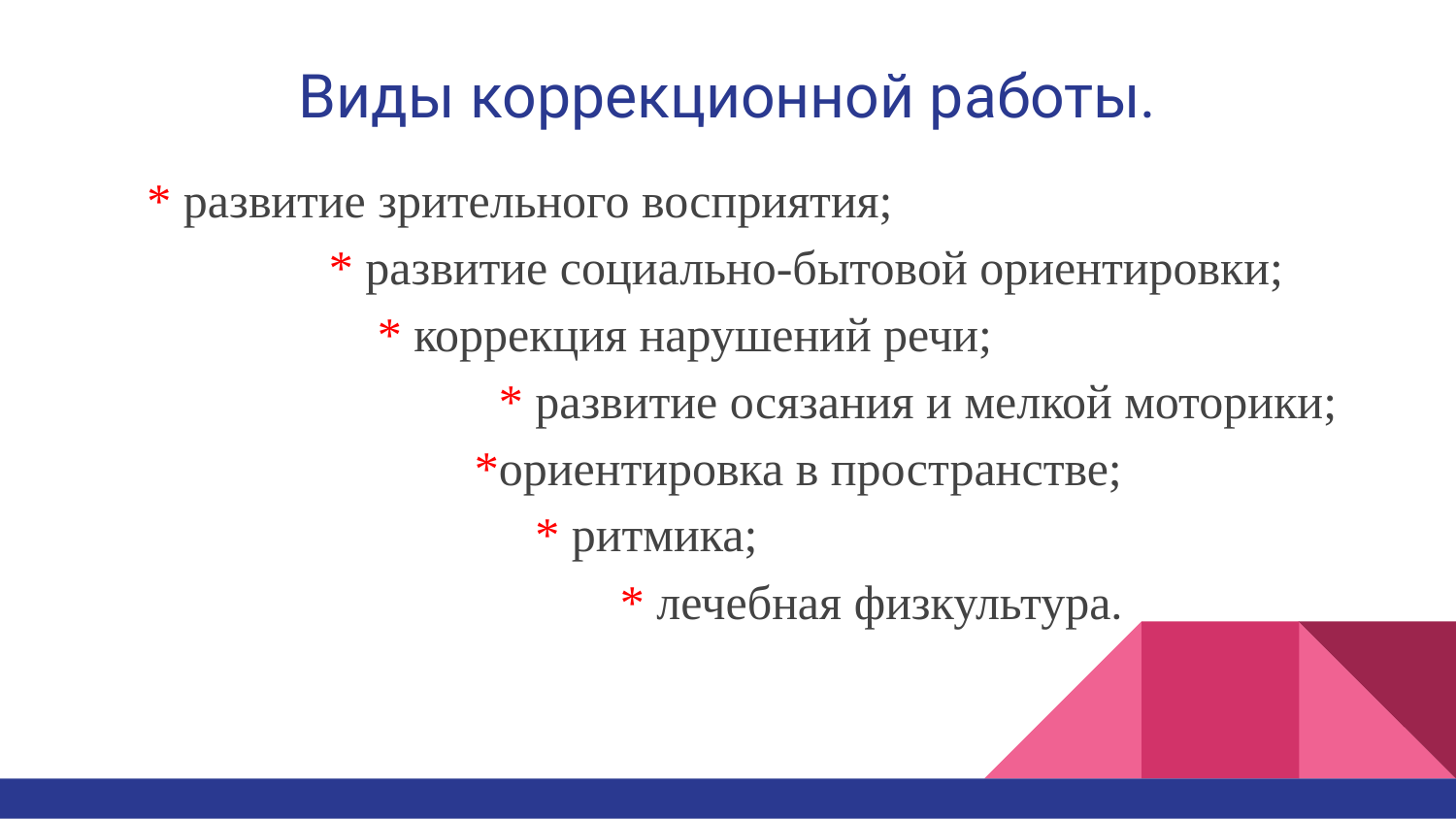

# Виды коррекционной работы.
* развитие зрительного восприятия;                                                        * развитие социально-бытовой ориентировки;                           * коррекция нарушений речи;                                                             * развитие осязания и мелкой моторики;                               *ориентировка в пространстве;                                                      * ритмика;                                                                                           * лечебная физкультура.